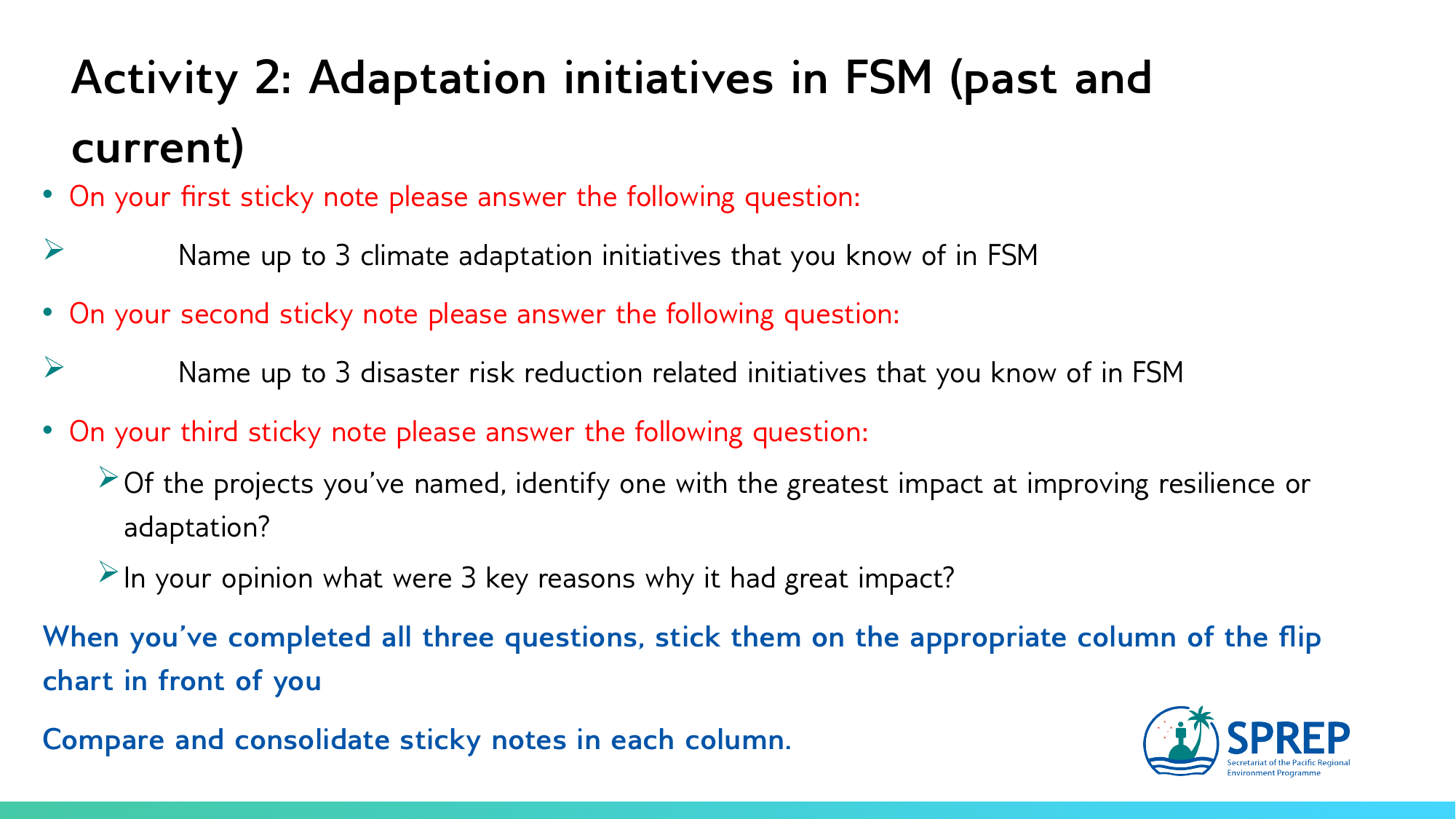

Activity 2: Adaptation initiatives in FSM (past and current)
On your first sticky note please answer the following question:
	Name up to 3 climate adaptation initiatives that you know of in FSM
On your second sticky note please answer the following question:
	Name up to 3 disaster risk reduction related initiatives that you know of in FSM
On your third sticky note please answer the following question:
Of the projects you’ve named, identify one with the greatest impact at improving resilience or adaptation?
In your opinion what were 3 key reasons why it had great impact?
When you’ve completed all three questions, stick them on the appropriate column of the flip chart in front of you
Compare and consolidate sticky notes in each column.